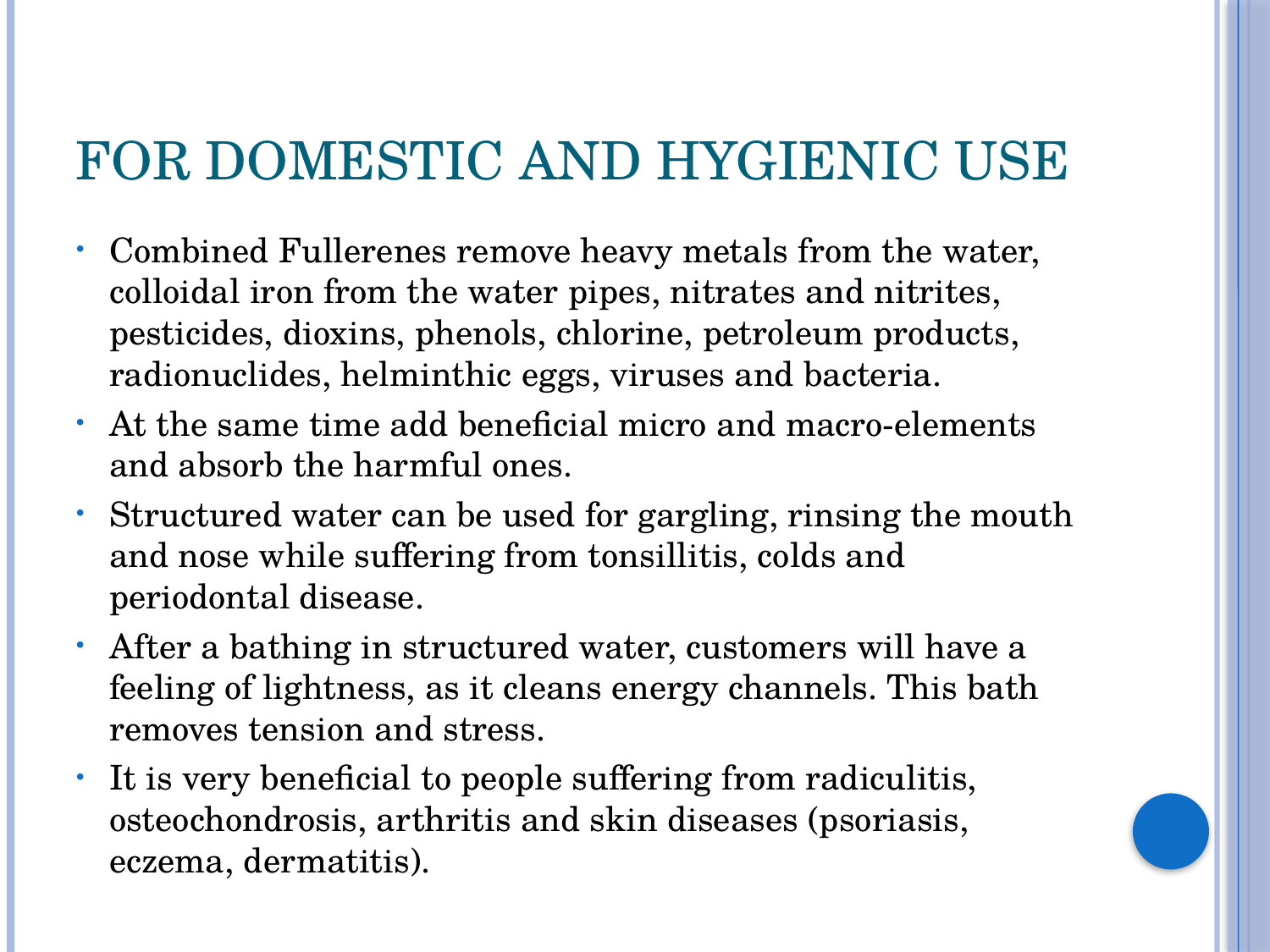

# For domestic and hygienic use
Combined Fullerenes remove heavy metals from the water, colloidal iron from the water pipes, nitrates and nitrites, pesticides, dioxins, phenols, chlorine, petroleum products, radionuclides, helminthic eggs, viruses and bacteria.
At the same time add beneficial micro and macro-elements and absorb the harmful ones.
Structured water can be used for gargling, rinsing the mouth and nose while suffering from tonsillitis, colds and periodontal disease.
After a bathing in structured water, customers will have a feeling of lightness, as it cleans energy channels. This bath removes tension and stress.
It is very beneficial to people suffering from radiculitis, osteochondrosis, arthritis and skin diseases (psoriasis, eczema, dermatitis).